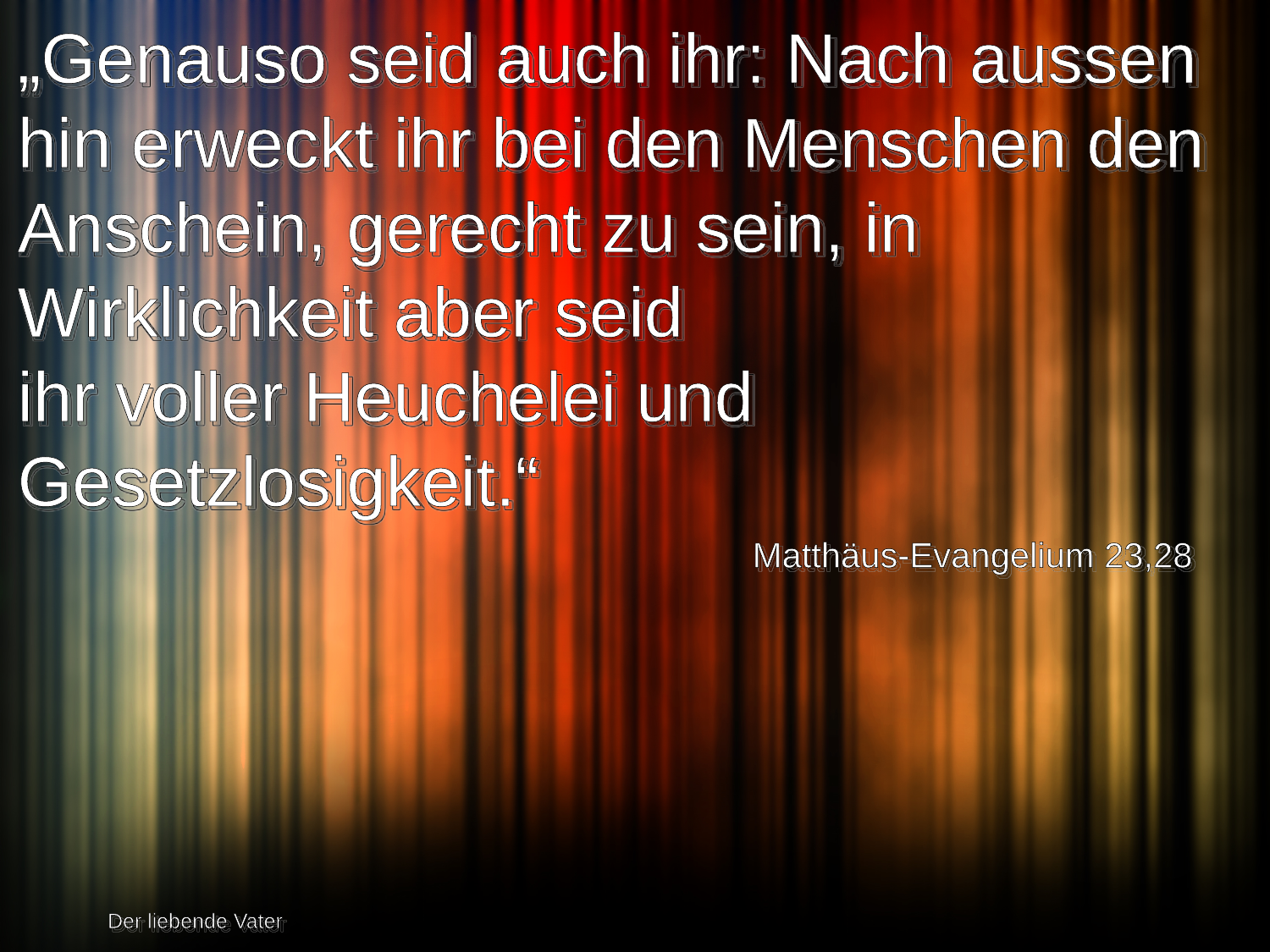

„Genauso seid auch ihr: Nach aussen hin erweckt ihr bei den Menschen den Anschein, gerecht zu sein, in Wirklichkeit aber seid
ihr voller Heuchelei und Gesetzlosigkeit.“
Matthäus-Evangelium 23,28
Der liebende Vater